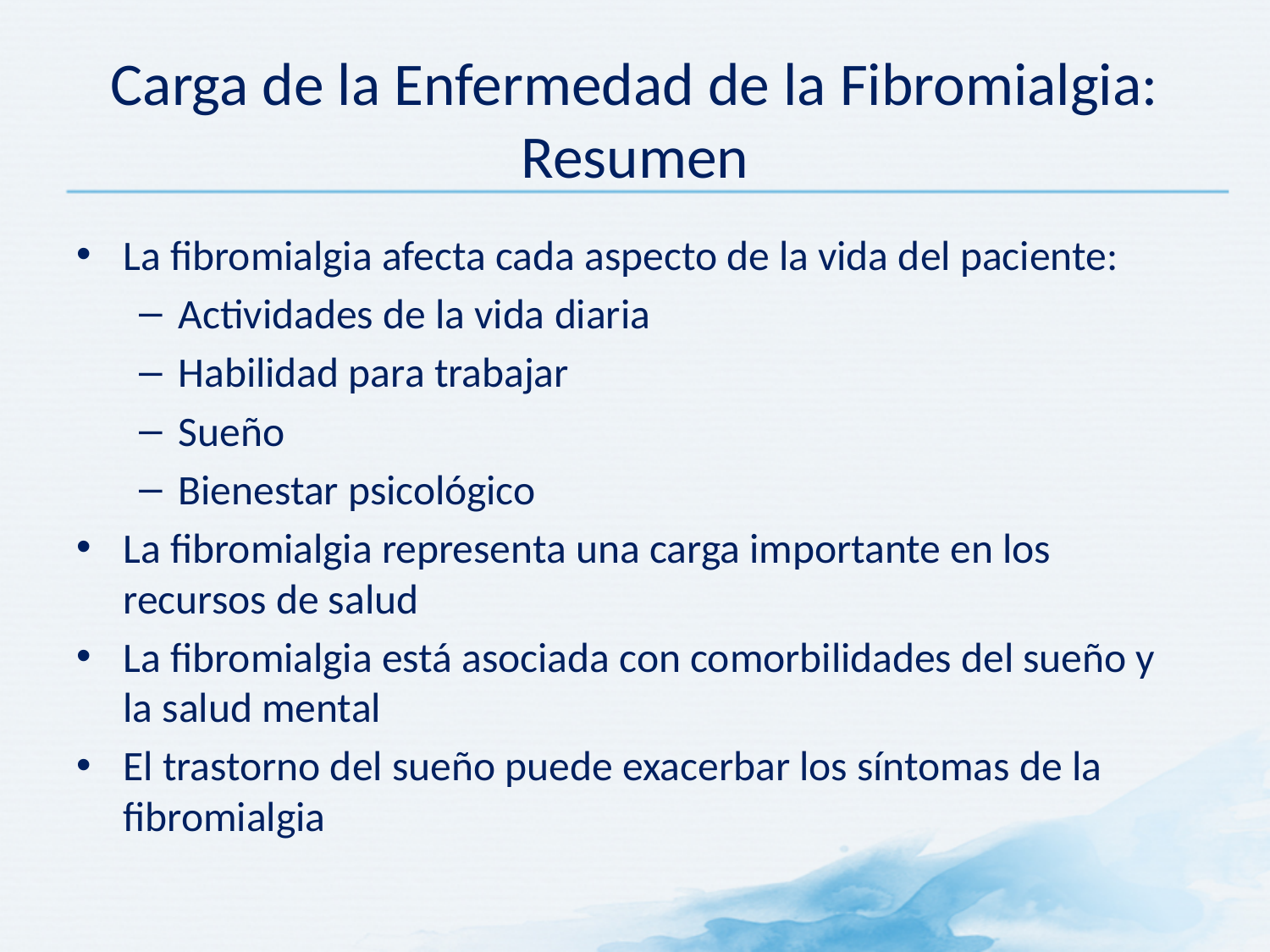

# Carga de la Enfermedad de la Fibromialgia: Resumen
La fibromialgia afecta cada aspecto de la vida del paciente:
Actividades de la vida diaria
Habilidad para trabajar
Sueño
Bienestar psicológico
La fibromialgia representa una carga importante en los recursos de salud
La fibromialgia está asociada con comorbilidades del sueño y la salud mental
El trastorno del sueño puede exacerbar los síntomas de la fibromialgia